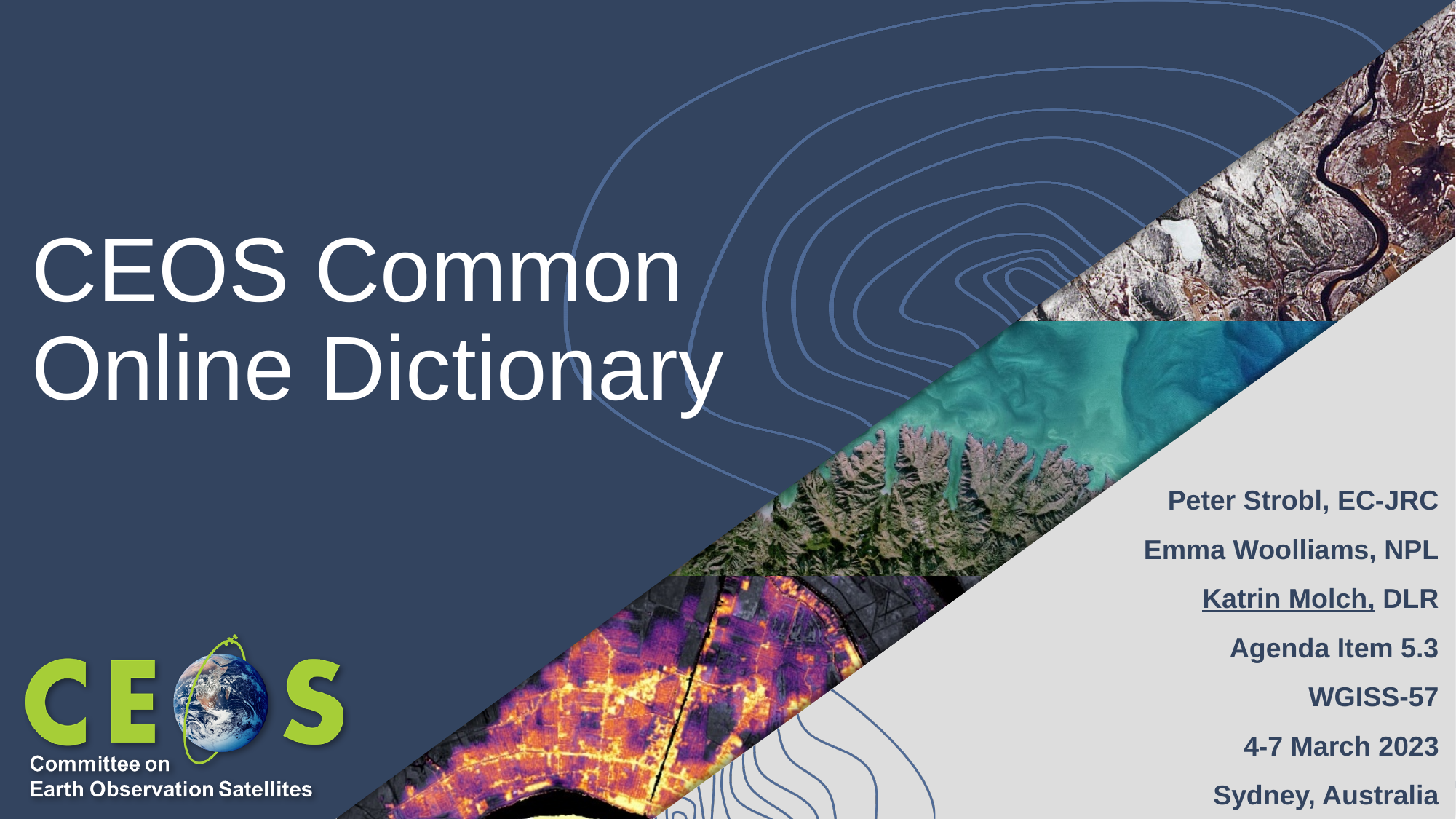

# CEOS Common Online Dictionary
Peter Strobl, EC-JRC
Emma Woolliams, NPL
Katrin Molch, DLR
Agenda Item 5.3
WGISS-57
4-7 March 2023
Sydney, Australia